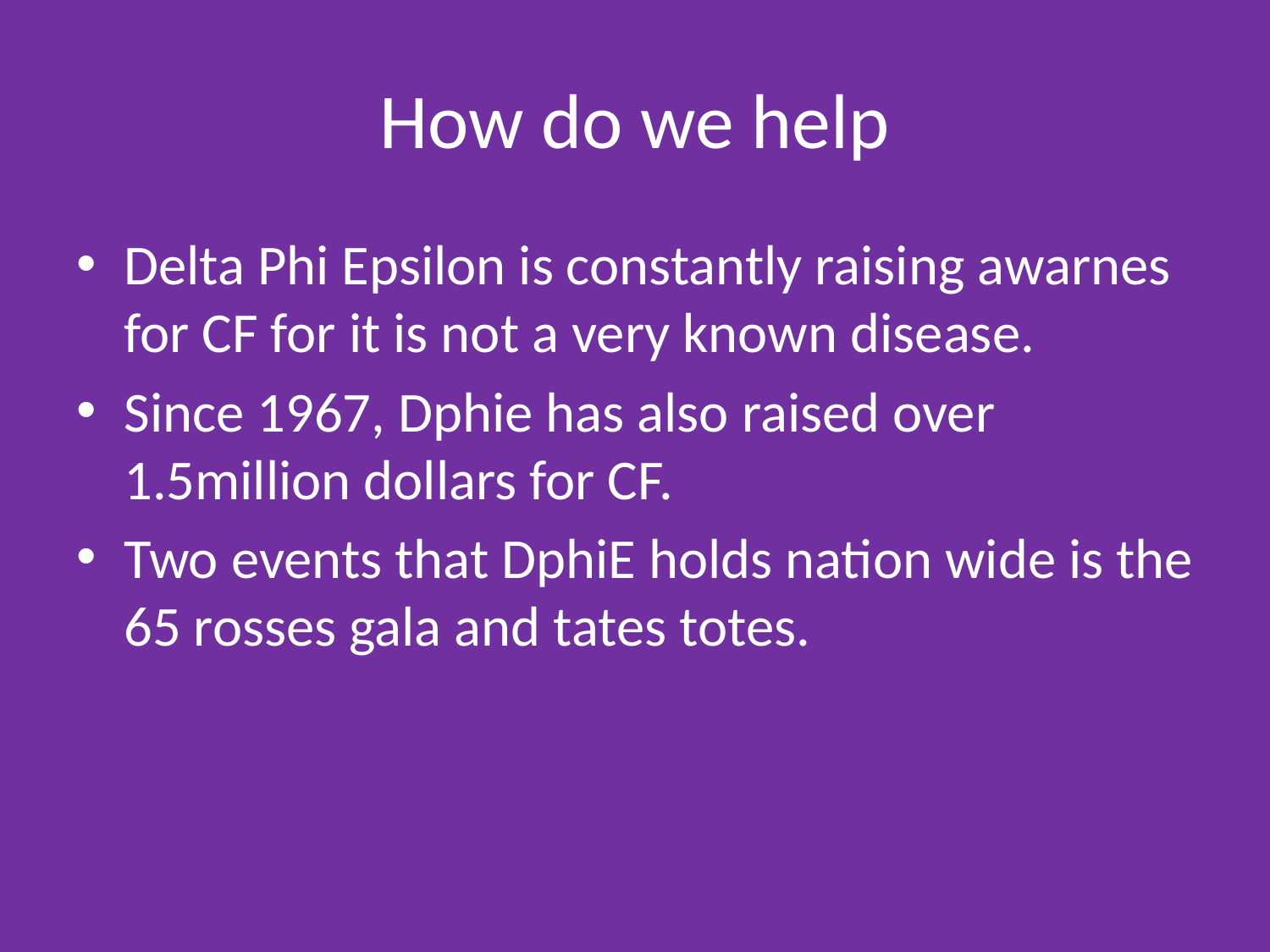

# How do we help
Delta Phi Epsilon is constantly raising awarnes for CF for it is not a very known disease.
Since 1967, Dphie has also raised over 1.5million dollars for CF.
Two events that DphiE holds nation wide is the 65 rosses gala and tates totes.